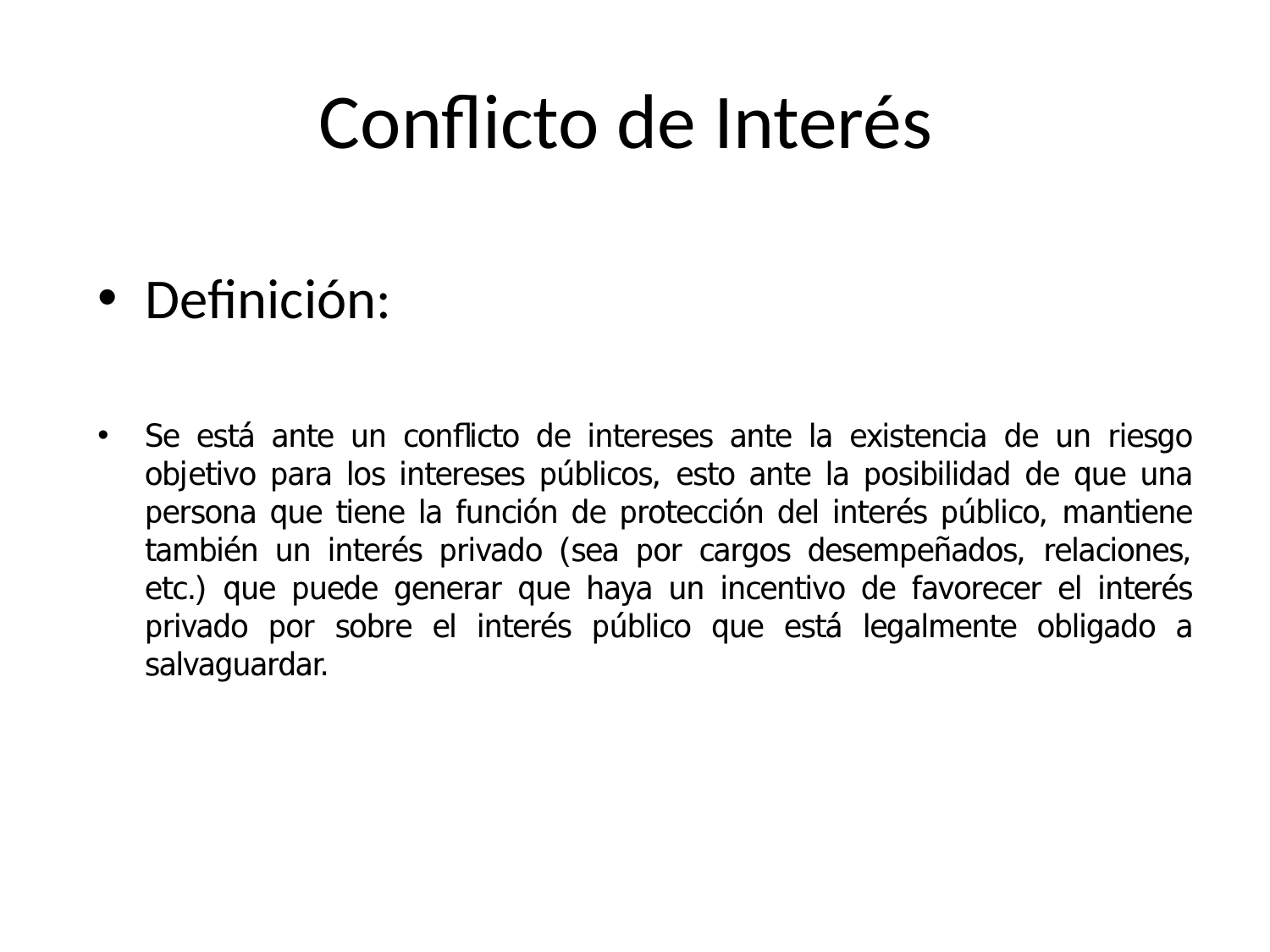

# Conflicto de Interés
Definición:

Se está ante un conflicto de intereses ante la existencia de un riesgo objetivo para los intereses públicos, esto ante la posibilidad de que una persona que tiene la función de protección del interés público, mantiene también un interés privado (sea por cargos desempeñados, relaciones, etc.) que puede generar que haya un incentivo de favorecer el interés privado por sobre el interés público que está legalmente obligado a salvaguardar.